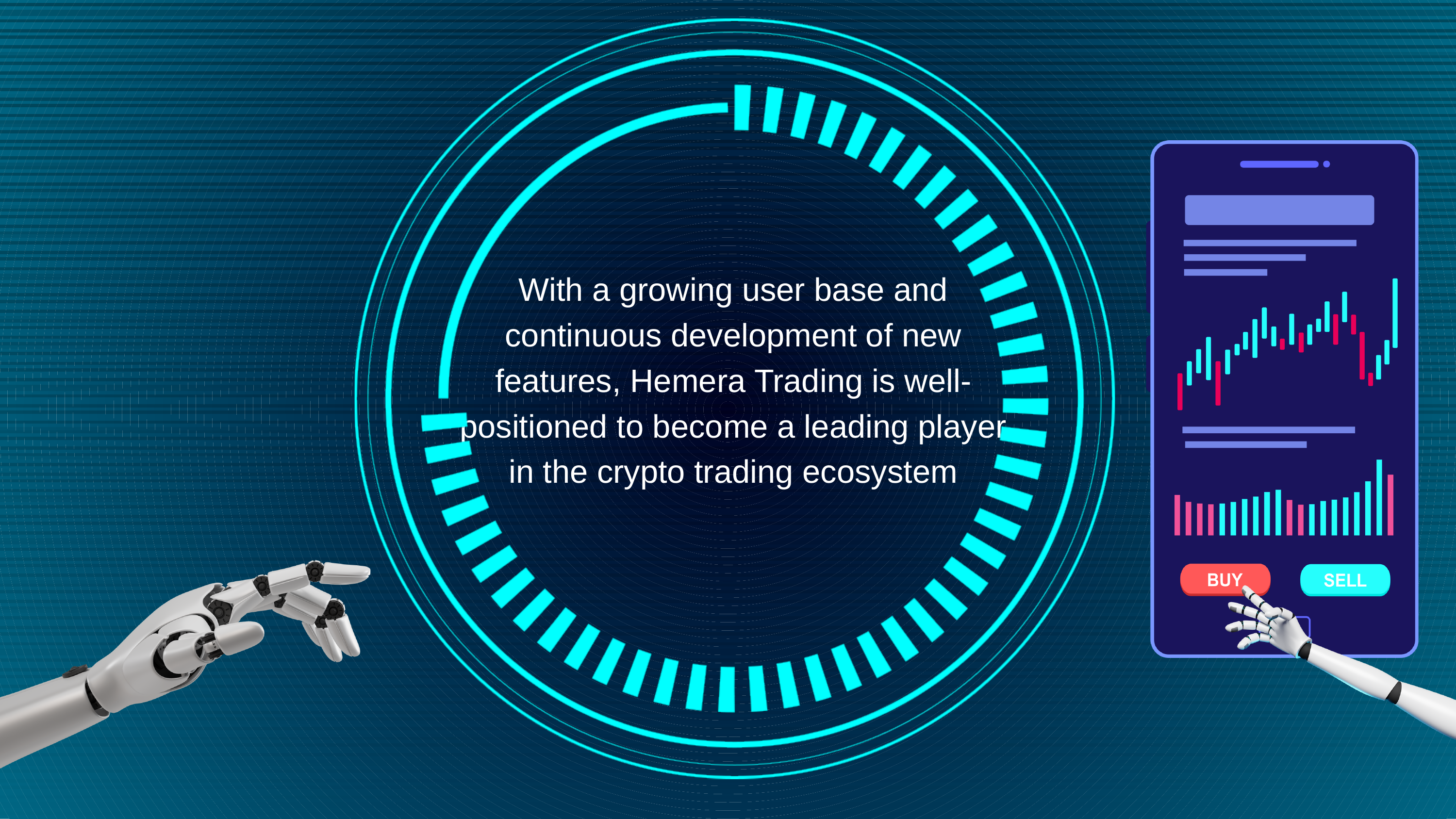

With a growing user base and continuous development of new features, Hemera Trading is well-positioned to become a leading player in the crypto trading ecosystem